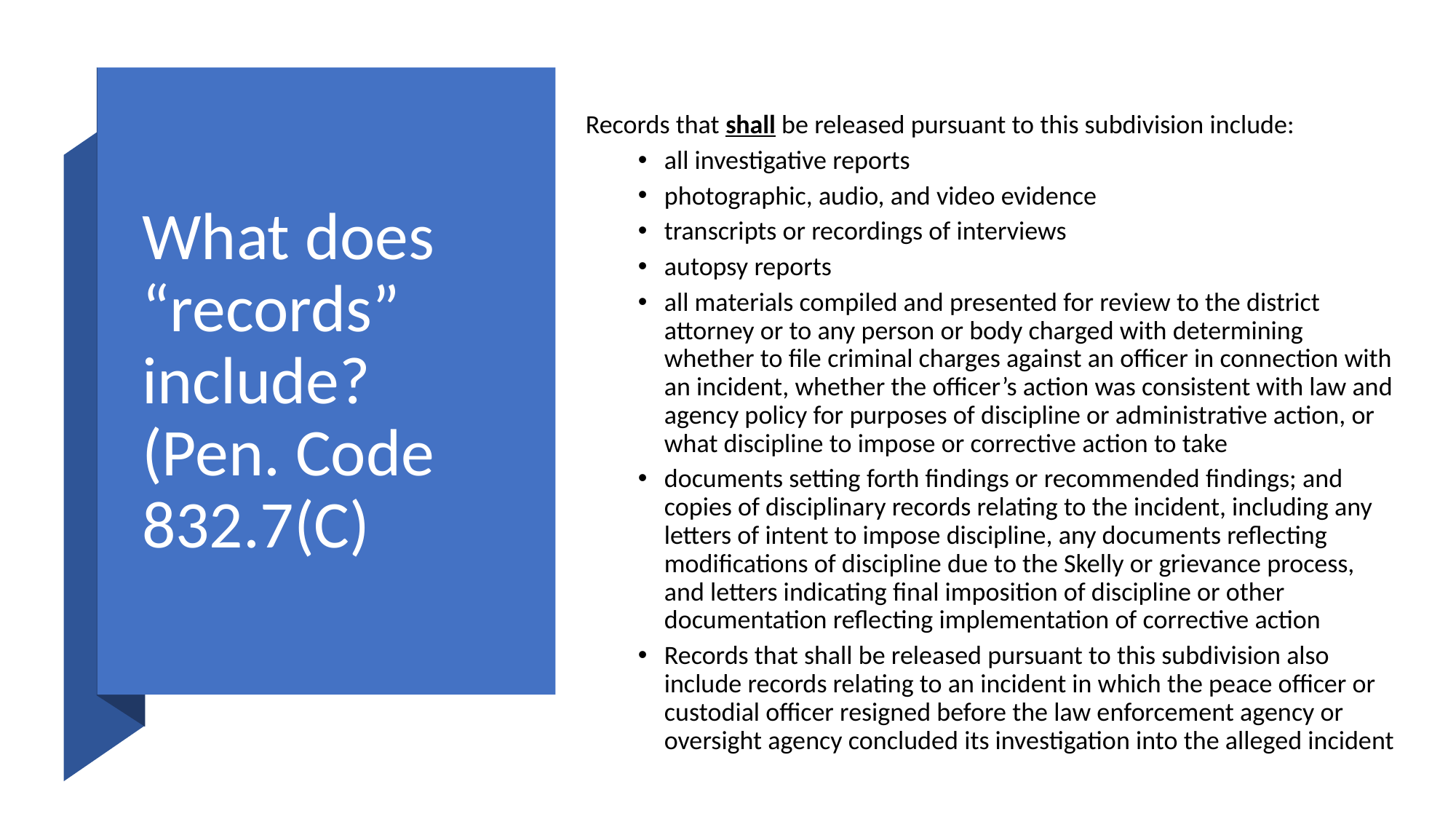

Records that shall be released pursuant to this subdivision include:
all investigative reports
photographic, audio, and video evidence
transcripts or recordings of interviews
autopsy reports
all materials compiled and presented for review to the district attorney or to any person or body charged with determining whether to file criminal charges against an officer in connection with an incident, whether the officer’s action was consistent with law and agency policy for purposes of discipline or administrative action, or what discipline to impose or corrective action to take
documents setting forth findings or recommended findings; and copies of disciplinary records relating to the incident, including any letters of intent to impose discipline, any documents reflecting modifications of discipline due to the Skelly or grievance process, and letters indicating final imposition of discipline or other documentation reflecting implementation of corrective action
Records that shall be released pursuant to this subdivision also include records relating to an incident in which the peace officer or custodial officer resigned before the law enforcement agency or oversight agency concluded its investigation into the alleged incident

# What does “records” include? (Pen. Code 832.7(C)